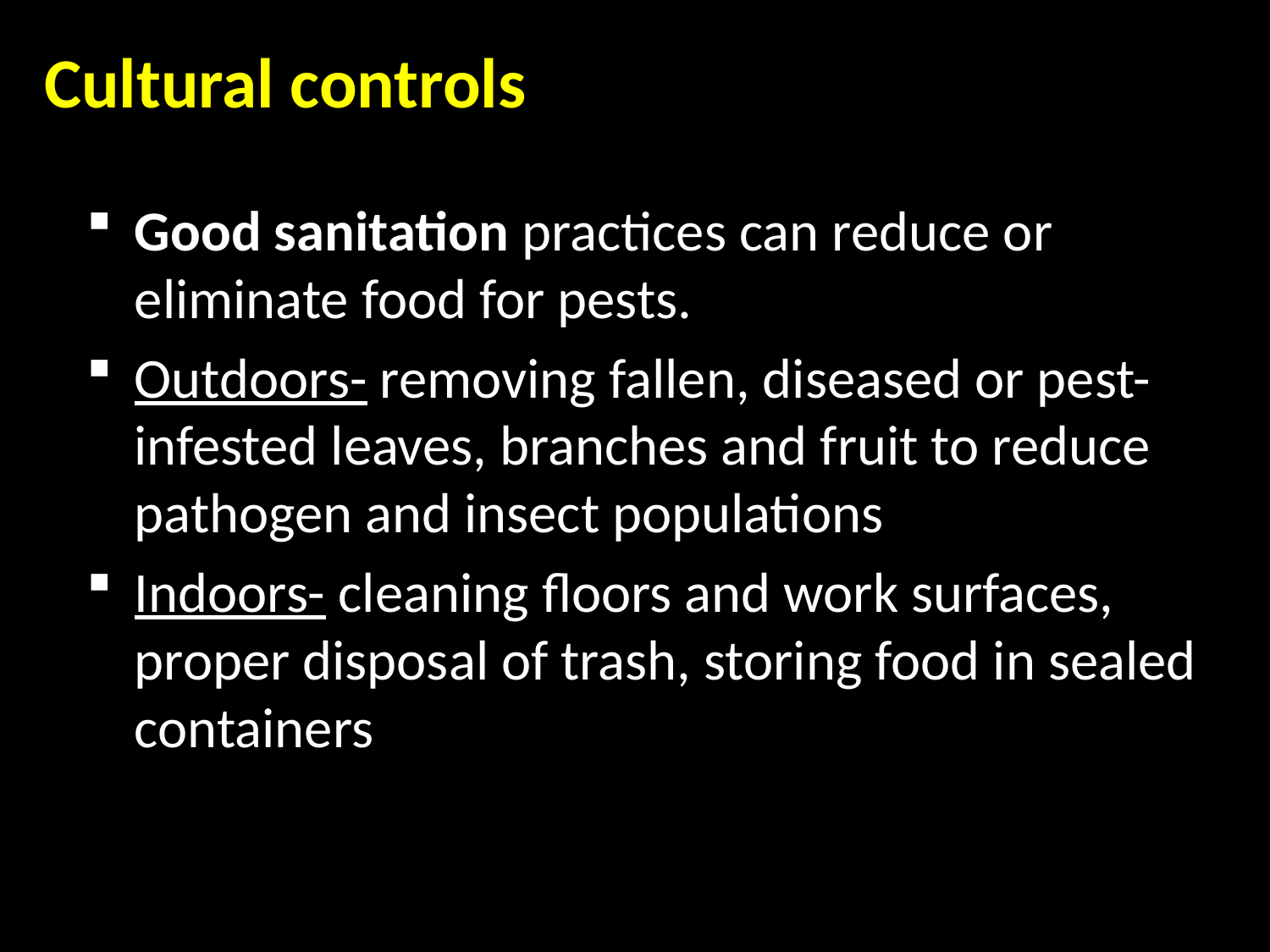

# Cultural controls
4.
Good sanitation practices can reduce or eliminate food for pests.
Outdoors- removing fallen, diseased or pest-infested leaves, branches and fruit to reduce pathogen and insect populations
Indoors- cleaning floors and work surfaces, proper disposal of trash, storing food in sealed containers